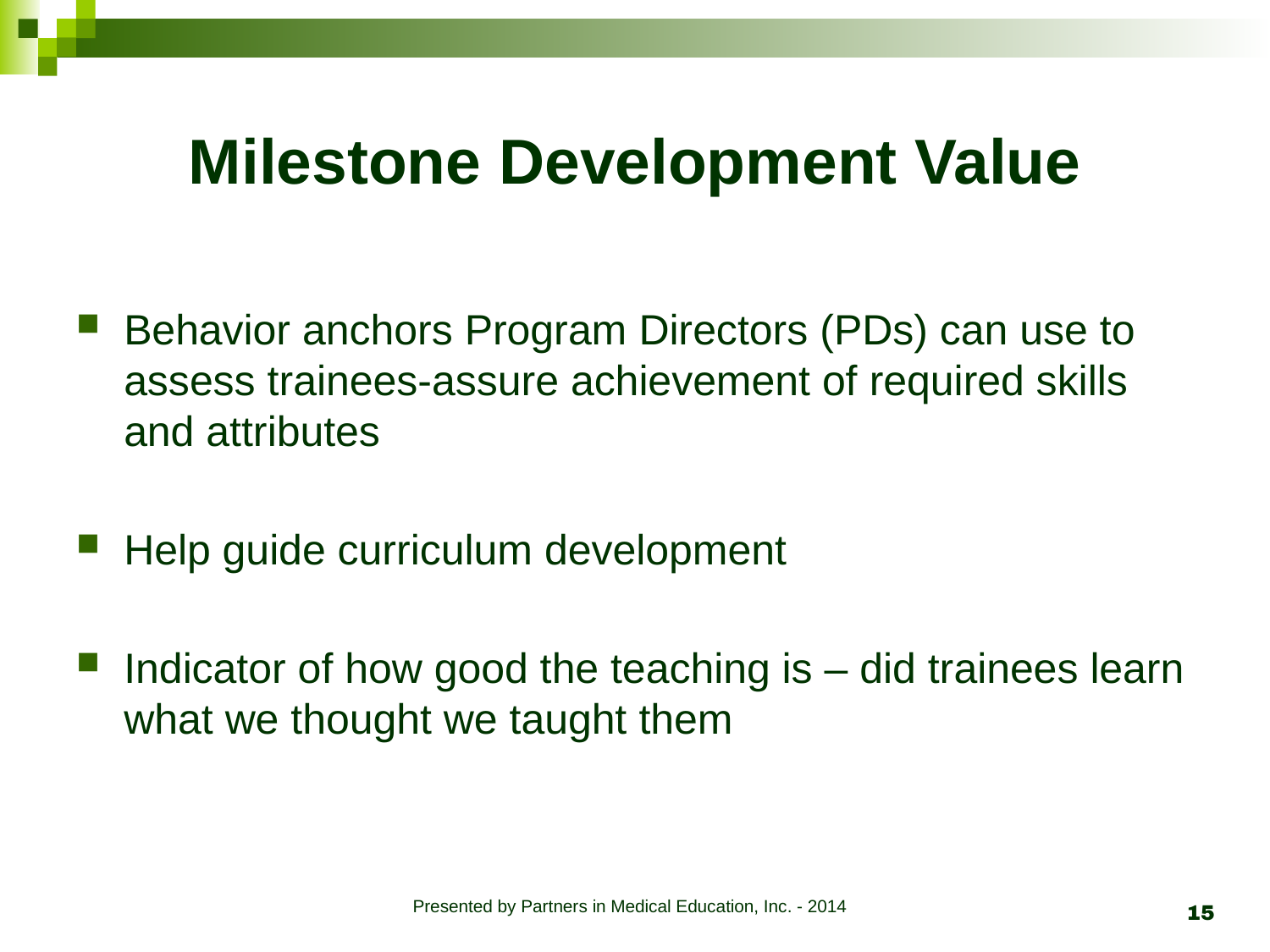

# Milestone Development Value
Behavior anchors Program Directors (PDs) can use to assess trainees-assure achievement of required skills and attributes

Help guide curriculum development

Indicator of how good the teaching is – did trainees learn what we thought we taught them
15
Presented by Partners in Medical Education, Inc. - 2014